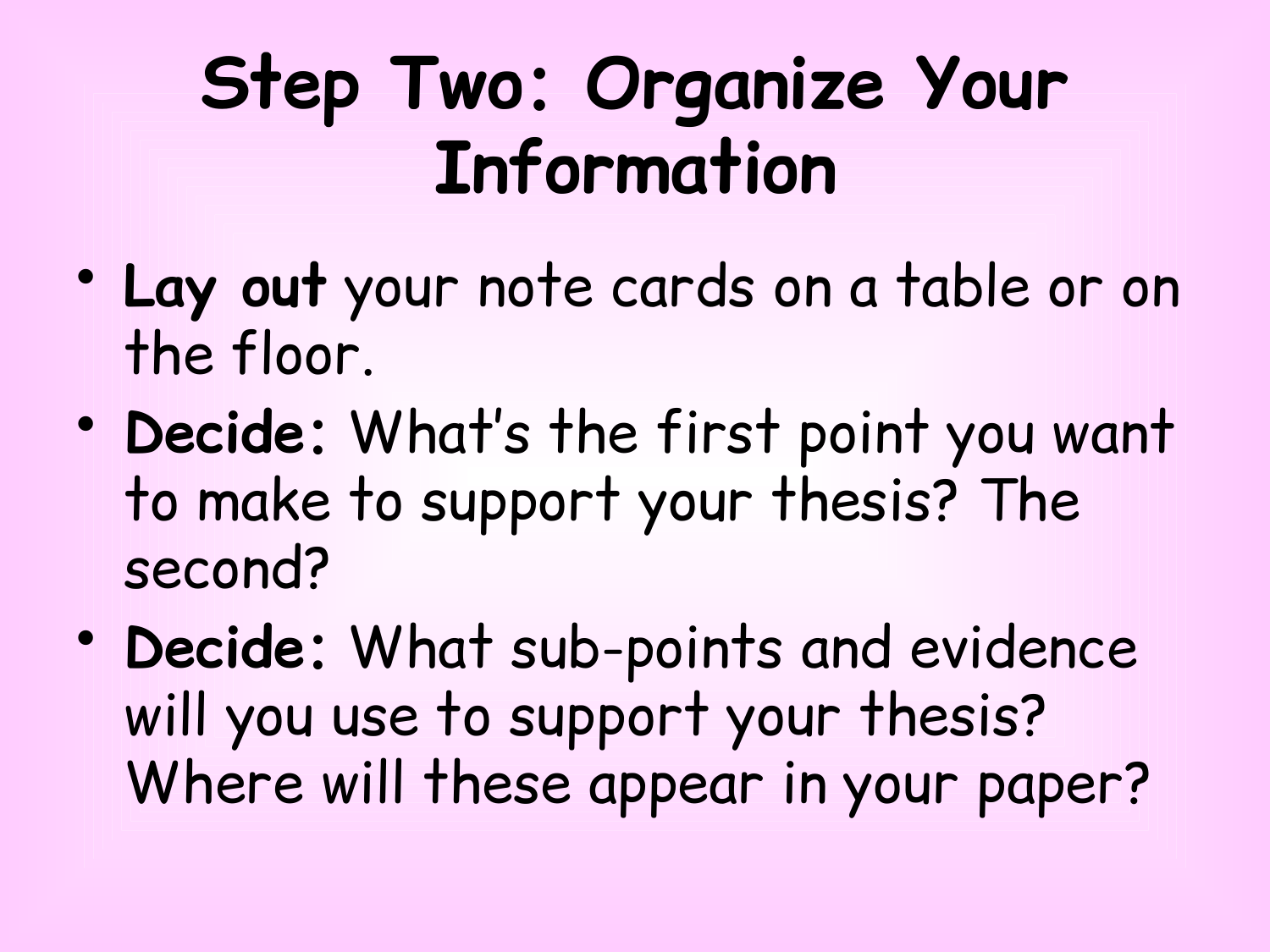

# Step Two: Organize Your Information
Lay out your note cards on a table or on the floor.
Decide: What’s the first point you want to make to support your thesis? The second?
Decide: What sub-points and evidence will you use to support your thesis? Where will these appear in your paper?